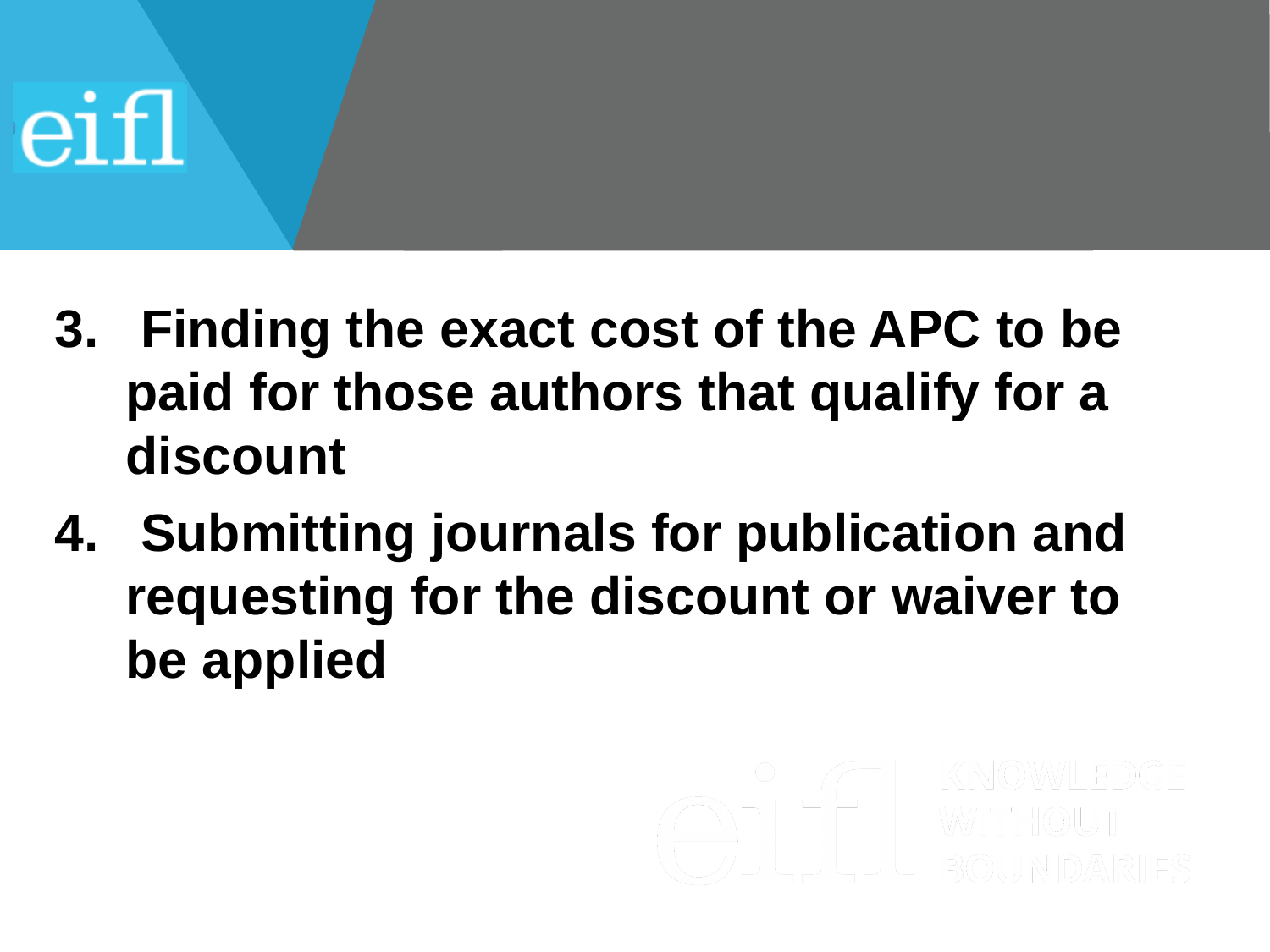

#
 Finding the exact cost of the APC to be paid for those authors that qualify for a discount
 Submitting journals for publication and requesting for the discount or waiver to be applied